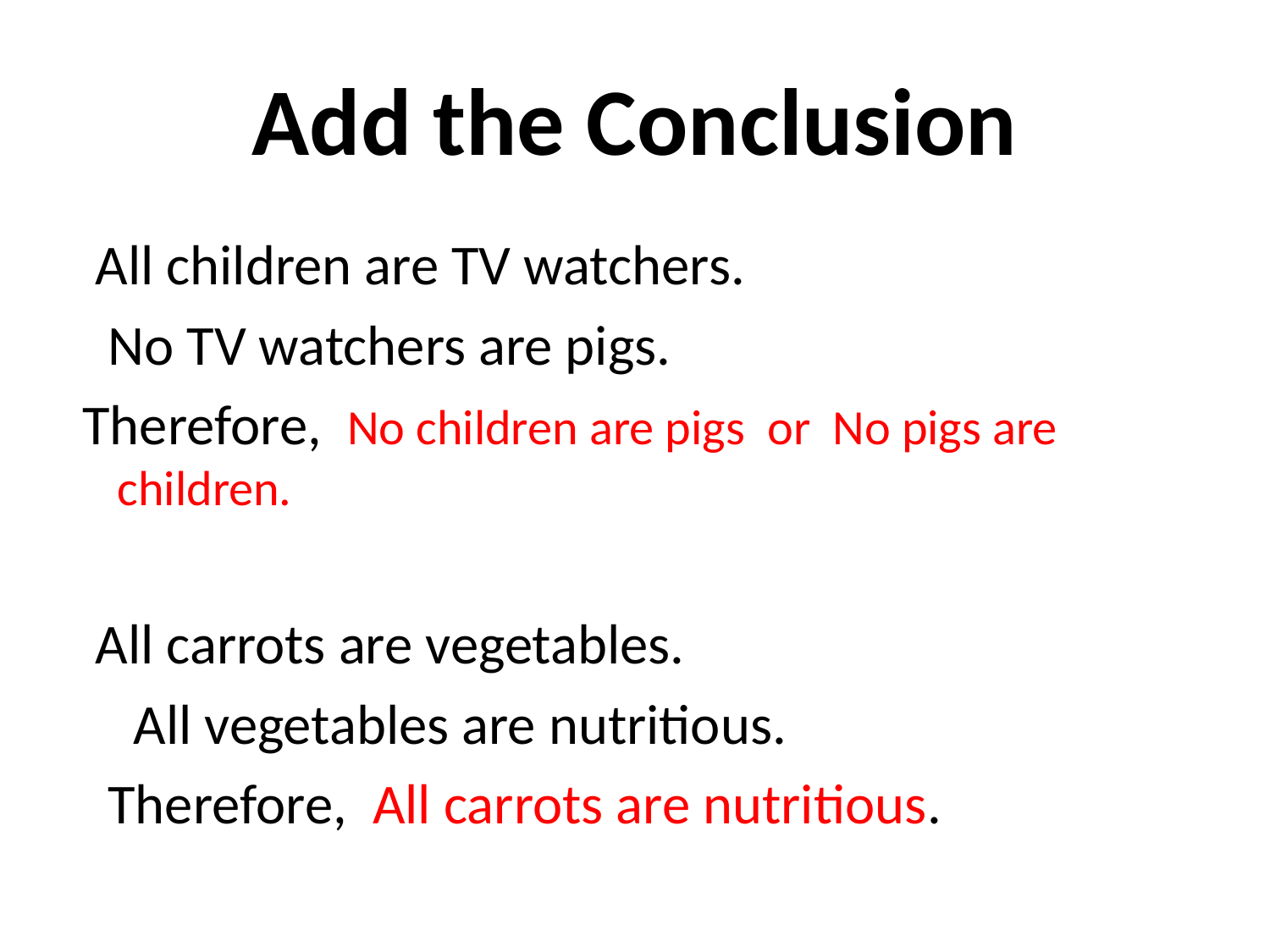

# Add the Conclusion
  All children are TV watchers.
   No TV watchers are pigs.
 Therefore,  No children are pigs  or  No pigs are children.

  All carrots are vegetables.
     All vegetables are nutritious.
   Therefore,  All carrots are nutritious.